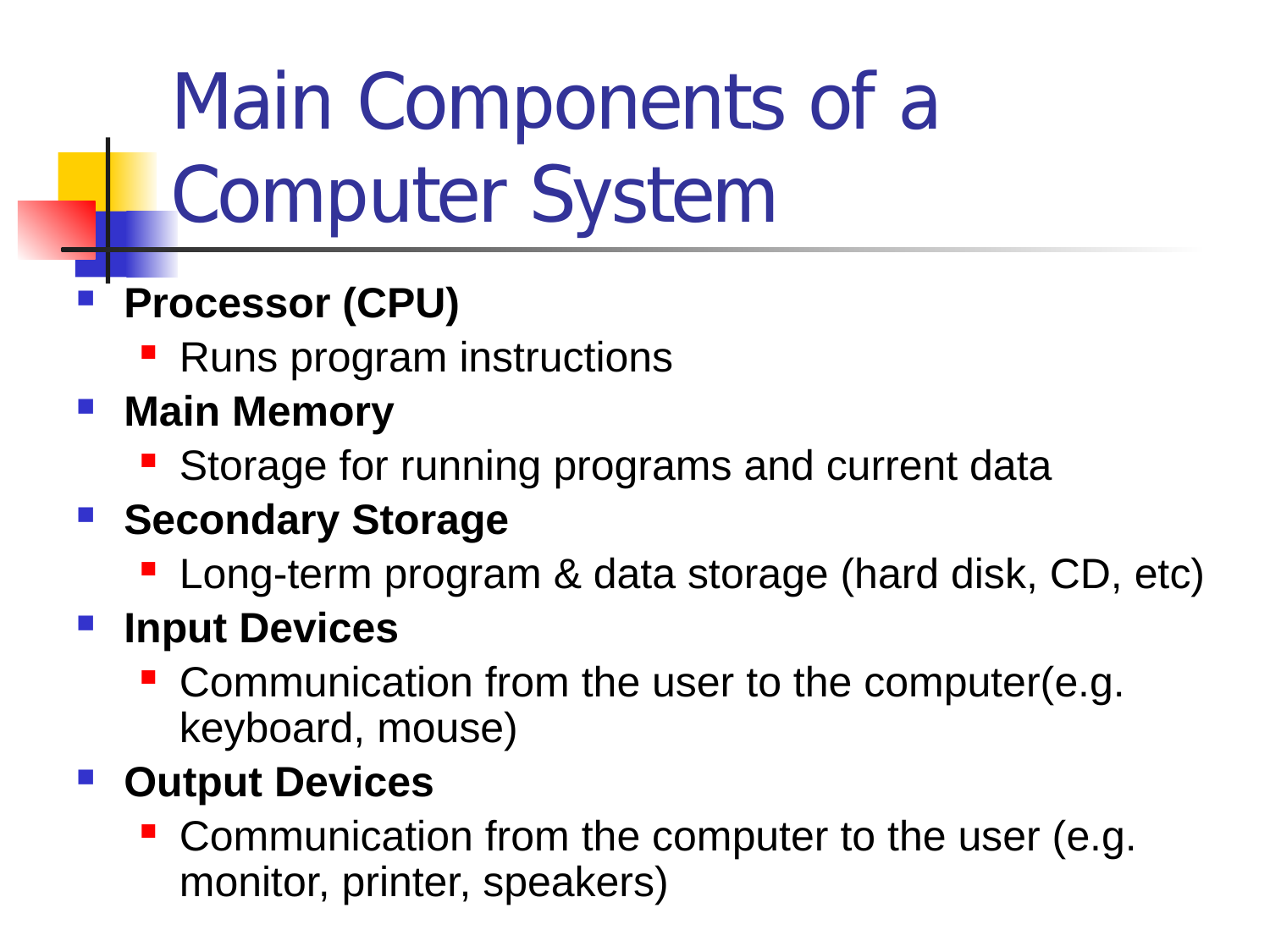

# Main Components of a Computer System
Processor (CPU)
Runs program instructions
Main Memory
Storage for running programs and current data
Secondary Storage
Long-term program & data storage (hard disk, CD, etc)
Input Devices
Communication from the user to the computer(e.g. keyboard, mouse)
Output Devices
Communication from the computer to the user (e.g. monitor, printer, speakers)